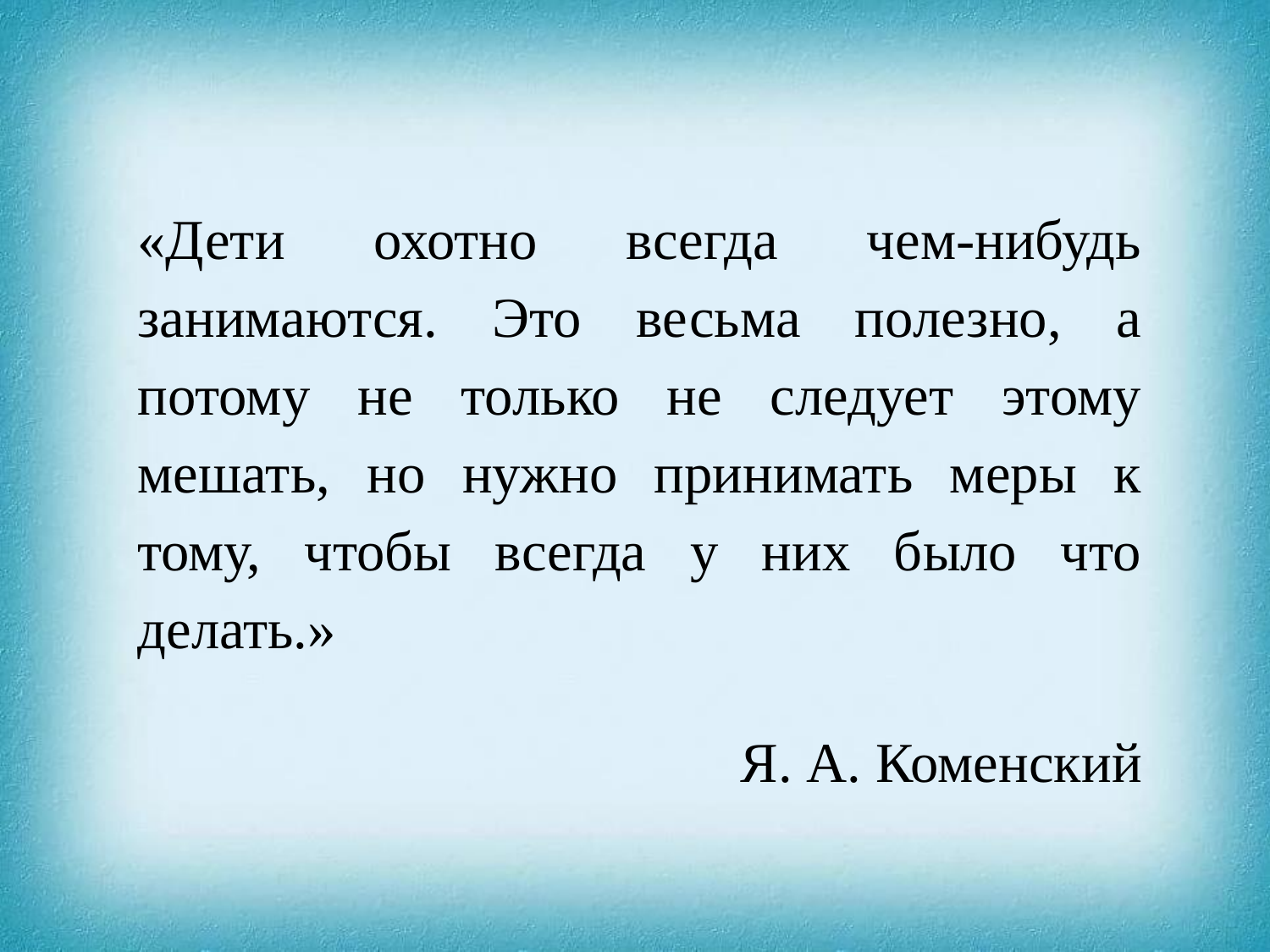

«Дети охотно всегда чем-нибудь занимаются. Это весьма полезно, а потому не только не следует этому мешать, но нужно принимать меры к тому, чтобы всегда у них было что делать.»

Я. А. Коменский